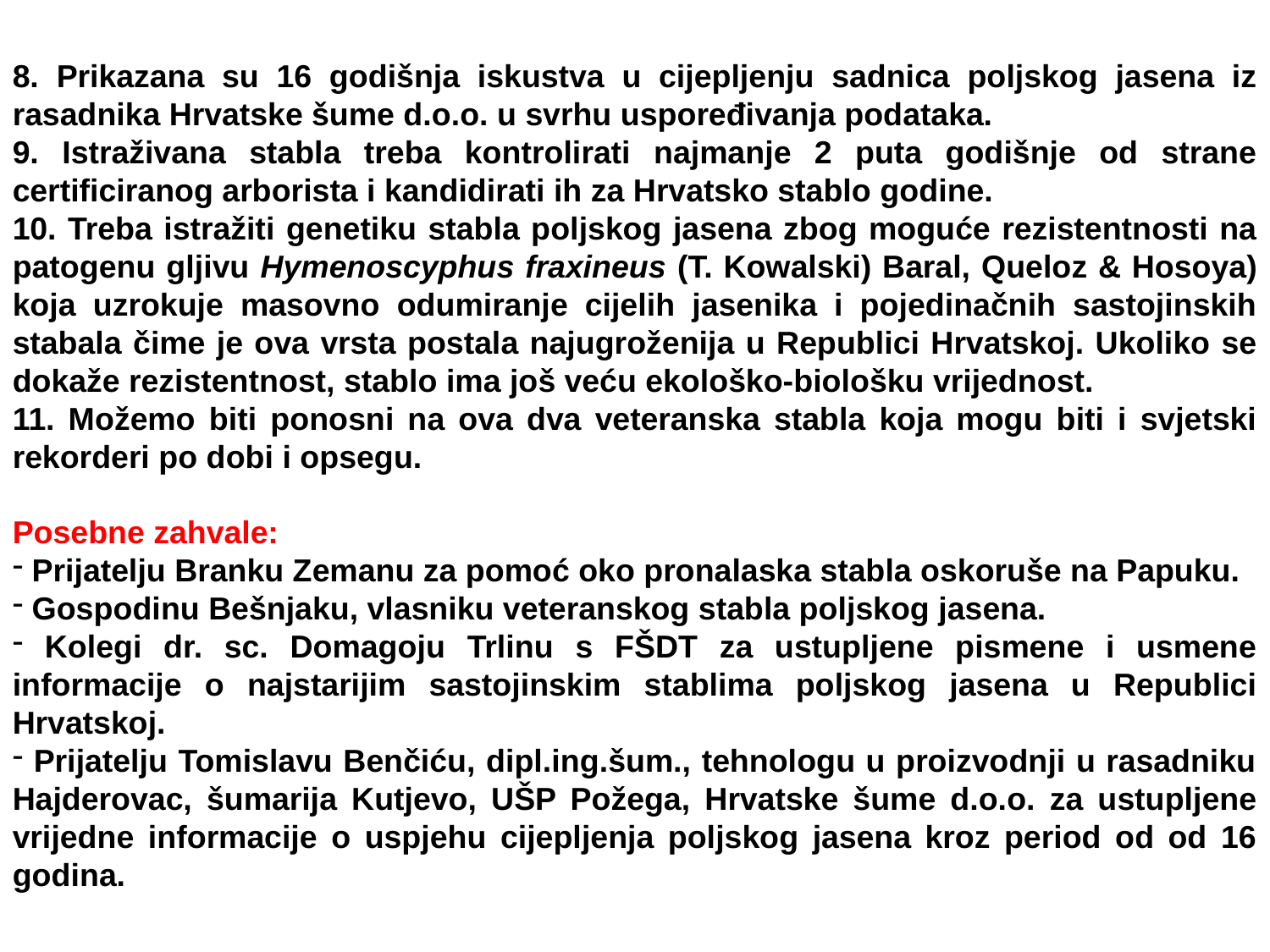

8. Prikazana su 16 godišnja iskustva u cijepljenju sadnica poljskog jasena iz rasadnika Hrvatske šume d.o.o. u svrhu uspoređivanja podataka.
9. Istraživana stabla treba kontrolirati najmanje 2 puta godišnje od strane certificiranog arborista i kandidirati ih za Hrvatsko stablo godine.
10. Treba istražiti genetiku stabla poljskog jasena zbog moguće rezistentnosti na patogenu gljivu Hymenoscyphus fraxineus (T. Kowalski) Baral, Queloz & Hosoya) koja uzrokuje masovno odumiranje cijelih jasenika i pojedinačnih sastojinskih stabala čime je ova vrsta postala najugroženija u Republici Hrvatskoj. Ukoliko se dokaže rezistentnost, stablo ima još veću ekološko-biološku vrijednost.
11. Možemo biti ponosni na ova dva veteranska stabla koja mogu biti i svjetski rekorderi po dobi i opsegu.
Posebne zahvale:
 Prijatelju Branku Zemanu za pomoć oko pronalaska stabla oskoruše na Papuku.
 Gospodinu Bešnjaku, vlasniku veteranskog stabla poljskog jasena.
 Kolegi dr. sc. Domagoju Trlinu s FŠDT za ustupljene pismene i usmene informacije o najstarijim sastojinskim stablima poljskog jasena u Republici Hrvatskoj.
 Prijatelju Tomislavu Benčiću, dipl.ing.šum., tehnologu u proizvodnji u rasadniku Hajderovac, šumarija Kutjevo, UŠP Požega, Hrvatske šume d.o.o. za ustupljene vrijedne informacije o uspjehu cijepljenja poljskog jasena kroz period od od 16 godina.